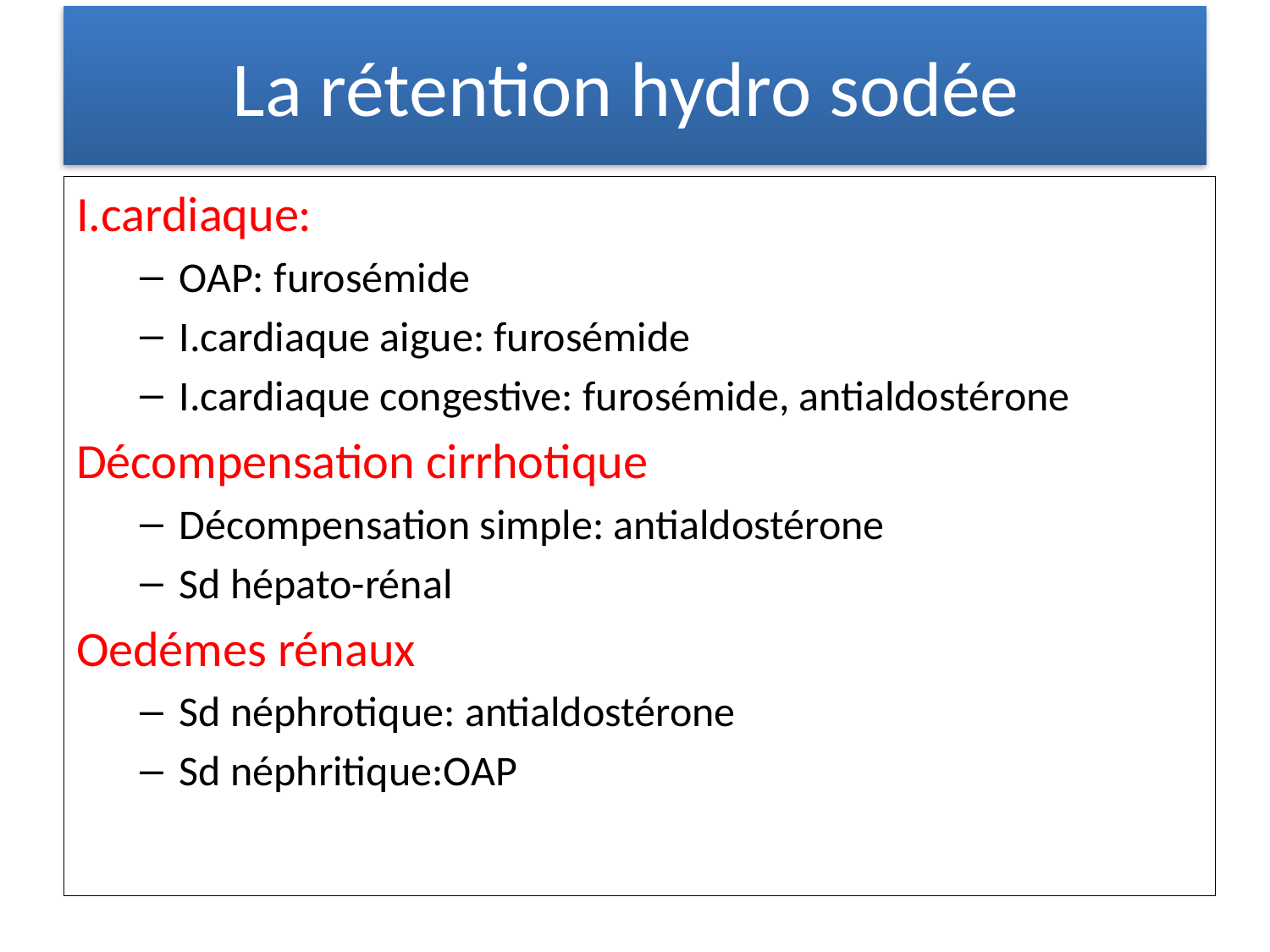

# La rétention hydro sodée
I.cardiaque:
OAP: furosémide
I.cardiaque aigue: furosémide
I.cardiaque congestive: furosémide, antialdostérone
Décompensation cirrhotique
Décompensation simple: antialdostérone
Sd hépato-rénal
Oedémes rénaux
Sd néphrotique: antialdostérone
Sd néphritique:OAP